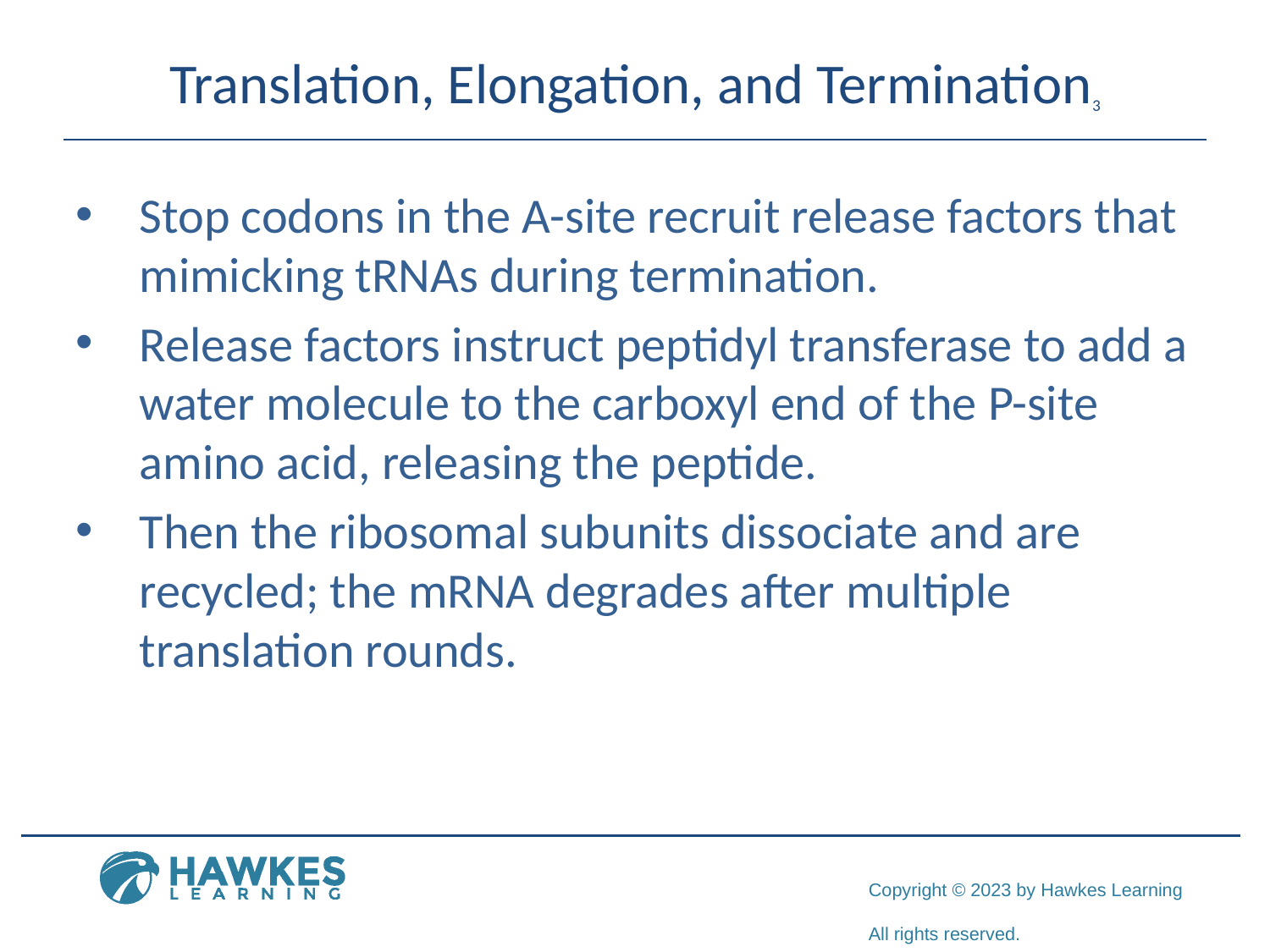

# Translation, Elongation, and Termination3
Stop codons in the A-site recruit release factors that mimicking tRNAs during termination.
Release factors instruct peptidyl transferase to add a water molecule to the carboxyl end of the P-site amino acid, releasing the peptide.
Then the ribosomal subunits dissociate and are recycled; the mRNA degrades after multiple translation rounds.